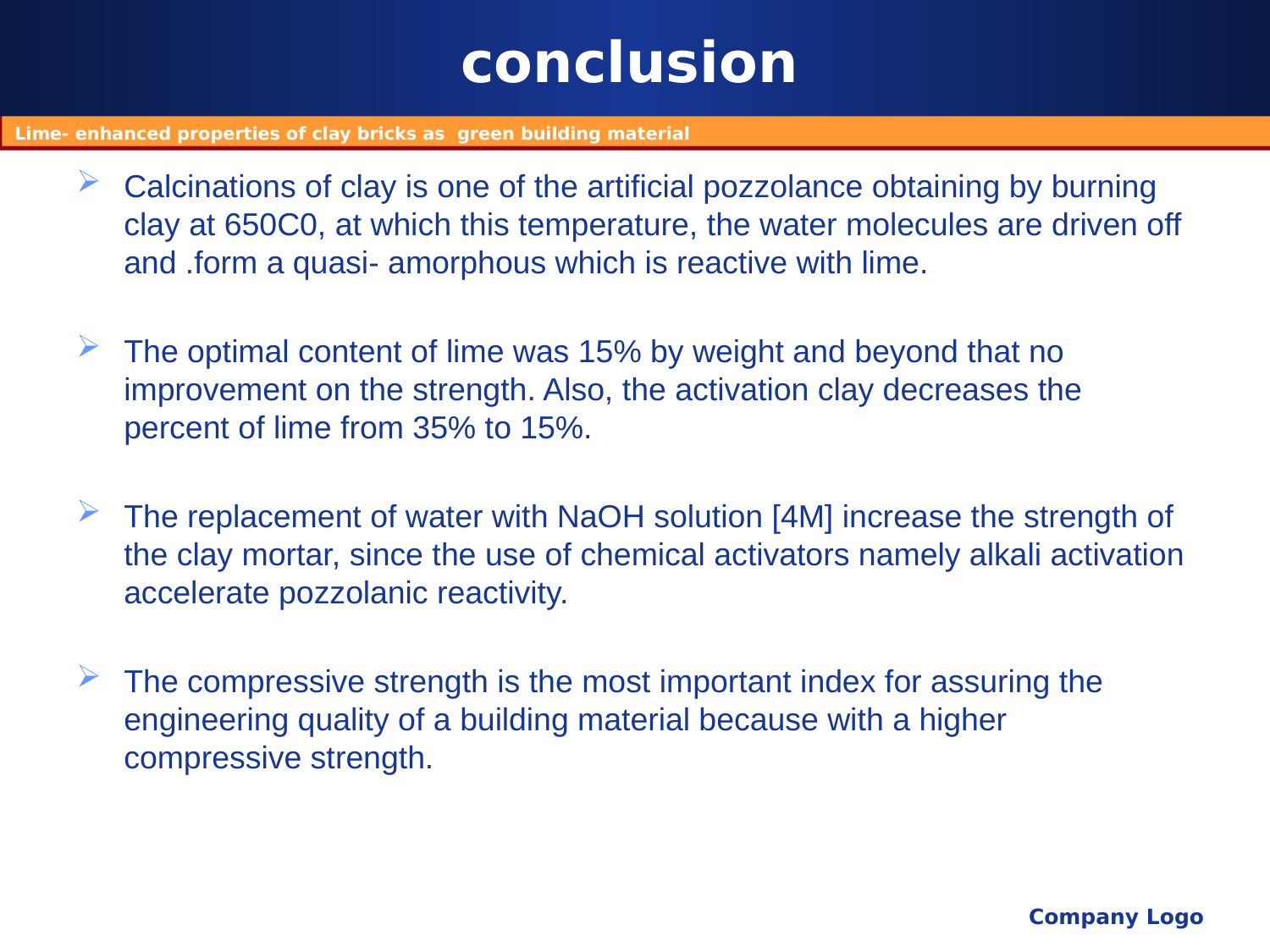

# conclusion
Lime- enhanced properties of clay bricks as  green building material
Calcinations of clay is one of the artificial pozzolance obtaining by burning clay at 650C0, at which this temperature, the water molecules are driven off and .form a quasi- amorphous which is reactive with lime.

The optimal content of lime was 15% by weight and beyond that no improvement on the strength. Also, the activation clay decreases the percent of lime from 35% to 15%.

The replacement of water with NaOH solution [4M] increase the strength of the clay mortar, since the use of chemical activators namely alkali activation accelerate pozzolanic reactivity.

The compressive strength is the most important index for assuring the engineering quality of a building material because with a higher compressive strength.
Company Logo